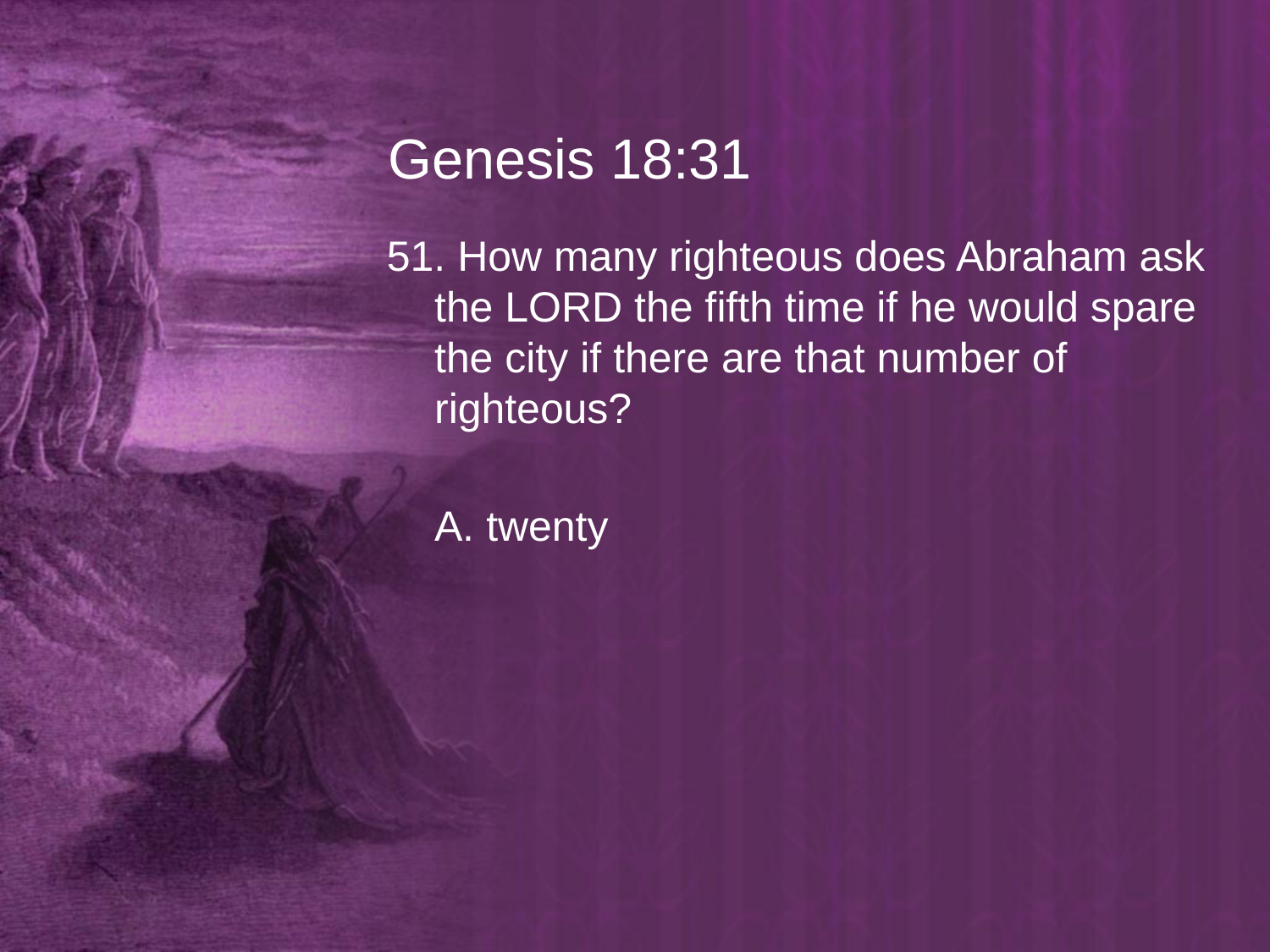

# Genesis 18:31
51. How many righteous does Abraham ask the LORD the fifth time if he would spare the city if there are that number of righteous?

	A. twenty